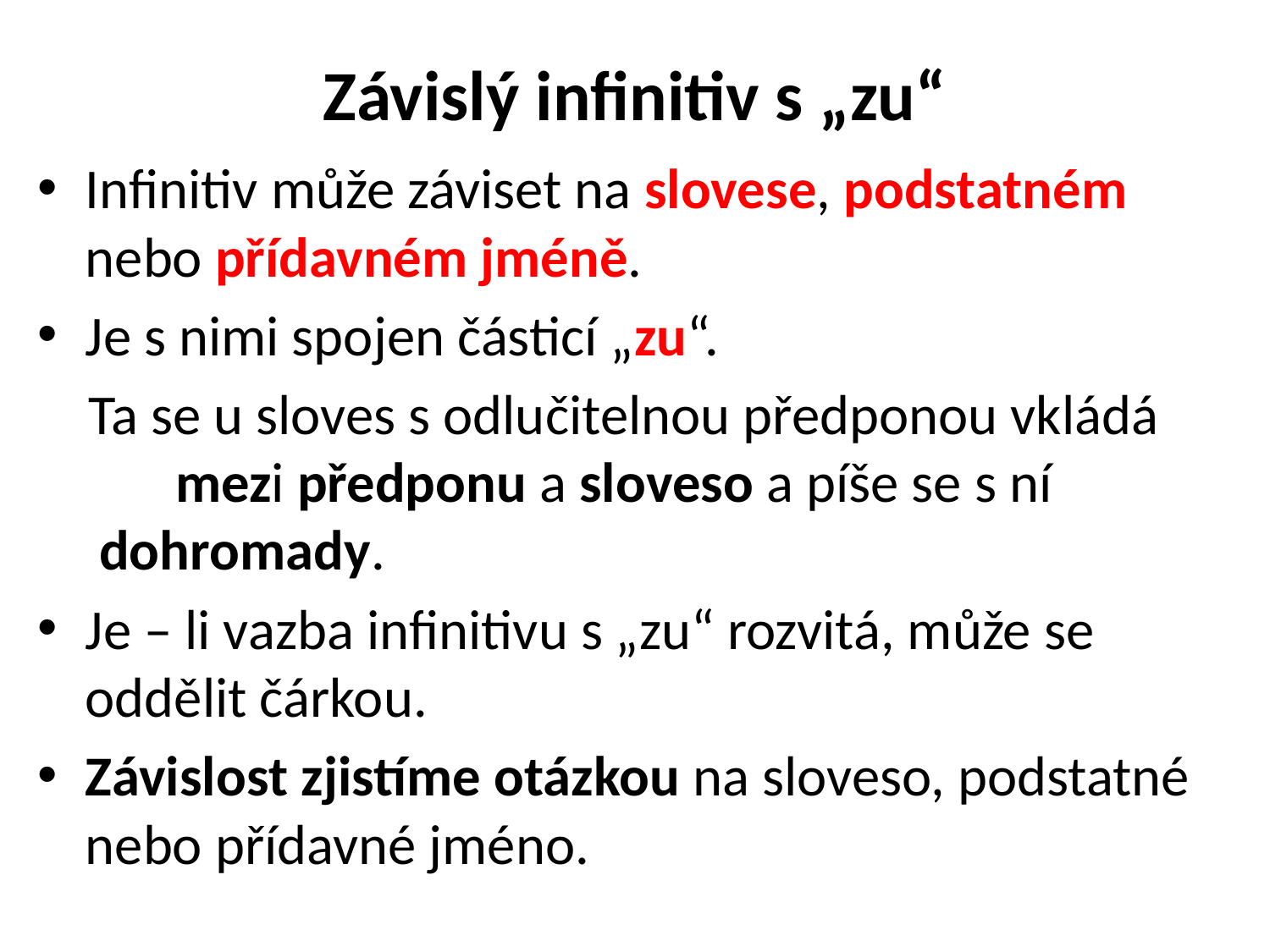

# Závislý infinitiv s „zu“
Infinitiv může záviset na slovese, podstatném nebo přídavném jméně.
Je s nimi spojen částicí „zu“.
    Ta se u sloves s odlučitelnou předponou vkládá            mezi předponu a sloveso a píše se s ní dohromady.
Je – li vazba infinitivu s „zu“ rozvitá, může se oddělit čárkou.
Závislost zjistíme otázkou na sloveso, podstatné nebo přídavné jméno.